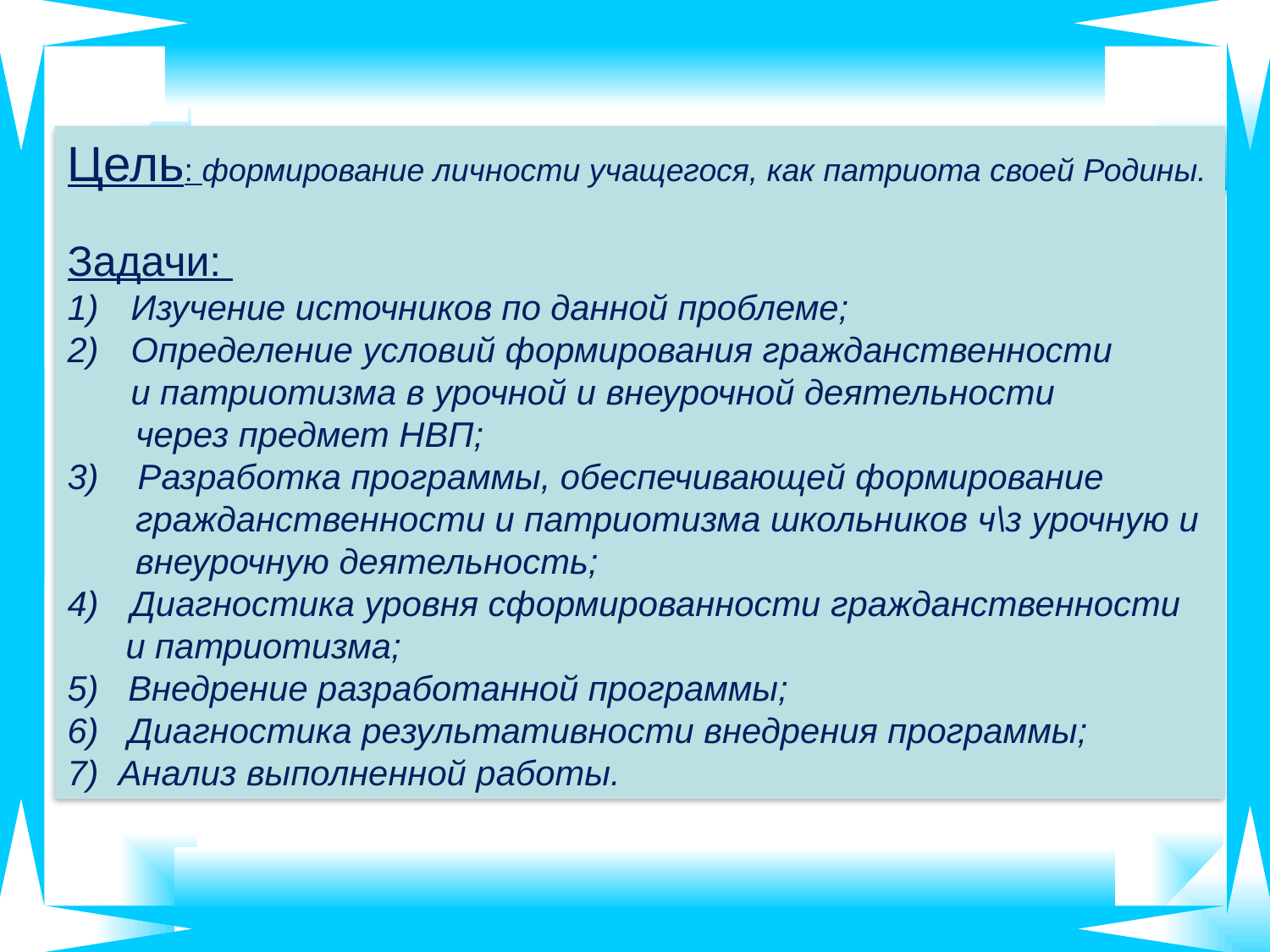

Цель: формирование личности учащегося, как патриота своей Родины.

Задачи:
Изучение источников по данной проблеме;
Определение условий формирования гражданственности
	и патриотизма в урочной и внеурочной деятельности
       через предмет НВП;
3)    Разработка программы, обеспечивающей формирование
       гражданственности и патриотизма школьников ч\з урочную и
       внеурочную деятельность;
Диагностика уровня сформированности гражданственности
      и патриотизма;
5)   Внедрение разработанной программы;
6)   Диагностика результативности внедрения программы;
7)  Анализ выполненной работы.